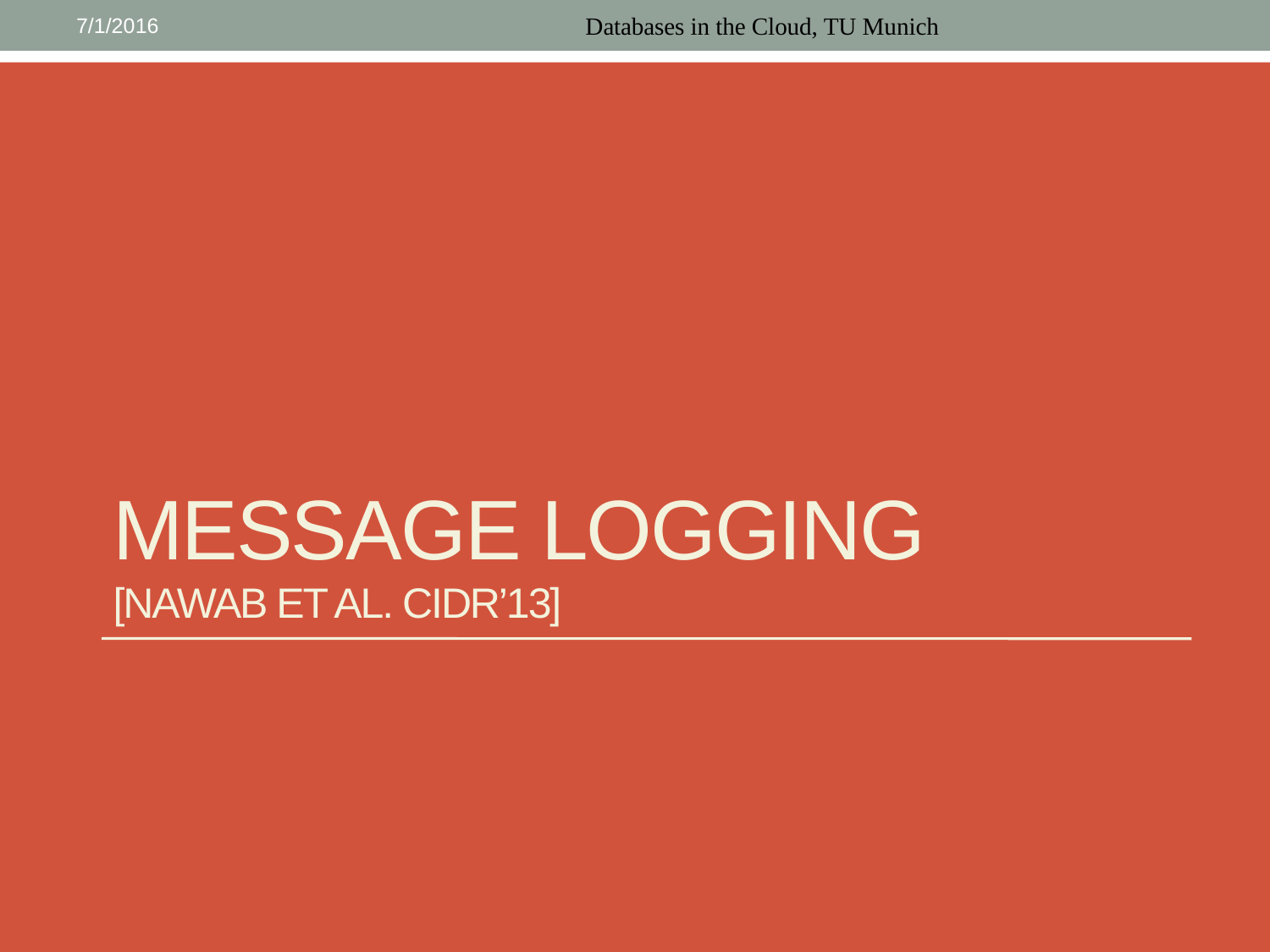

7/1/2016
Databases in the Cloud, TU Munich
# Message LogGING [Nawab et al. CIDR’13]